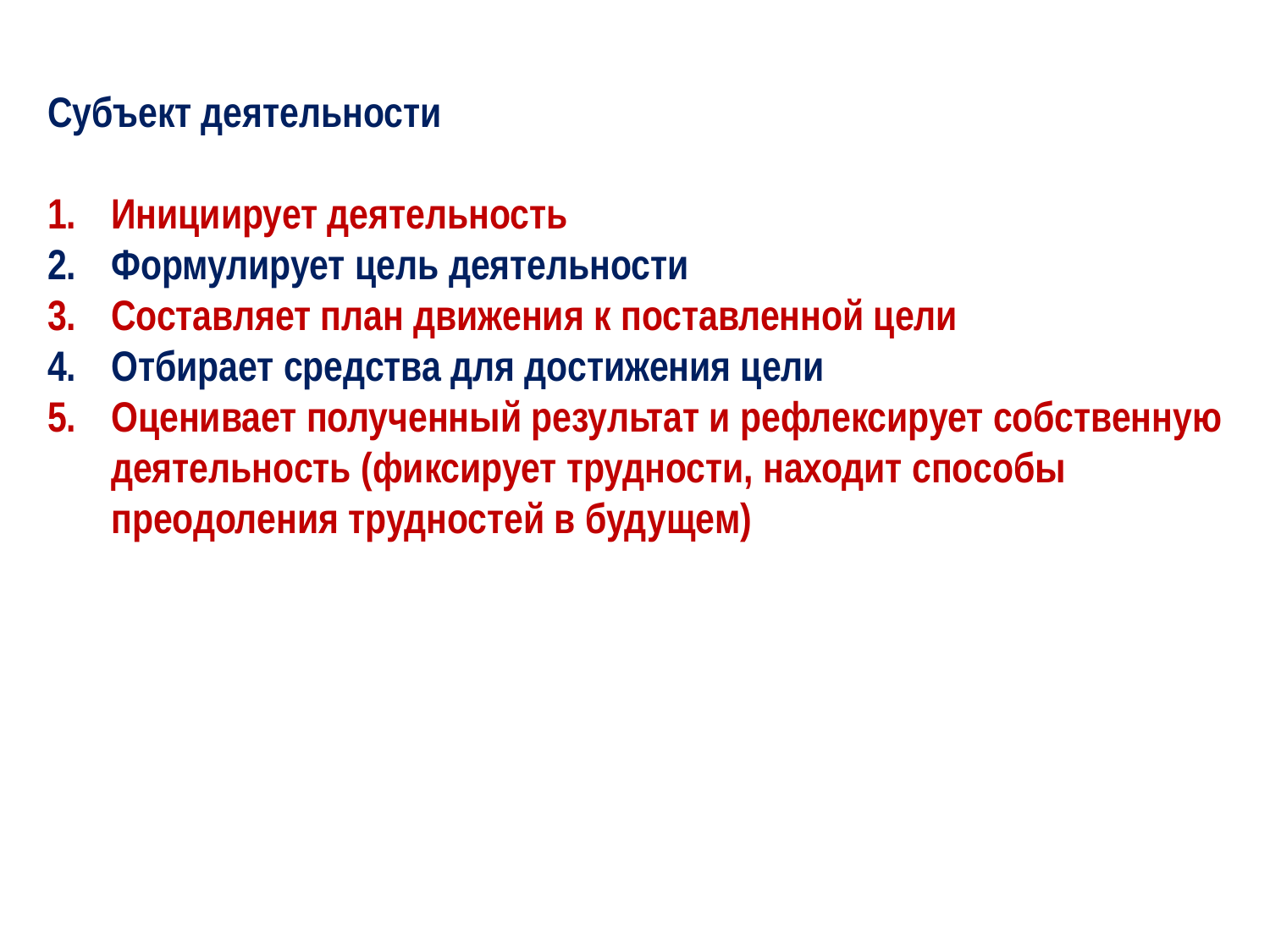

Субъект деятельности

Инициирует деятельность
Формулирует цель деятельности
Составляет план движения к поставленной цели
Отбирает средства для достижения цели
Оценивает полученный результат и рефлексирует собственную деятельность (фиксирует трудности, находит способы преодоления трудностей в будущем)